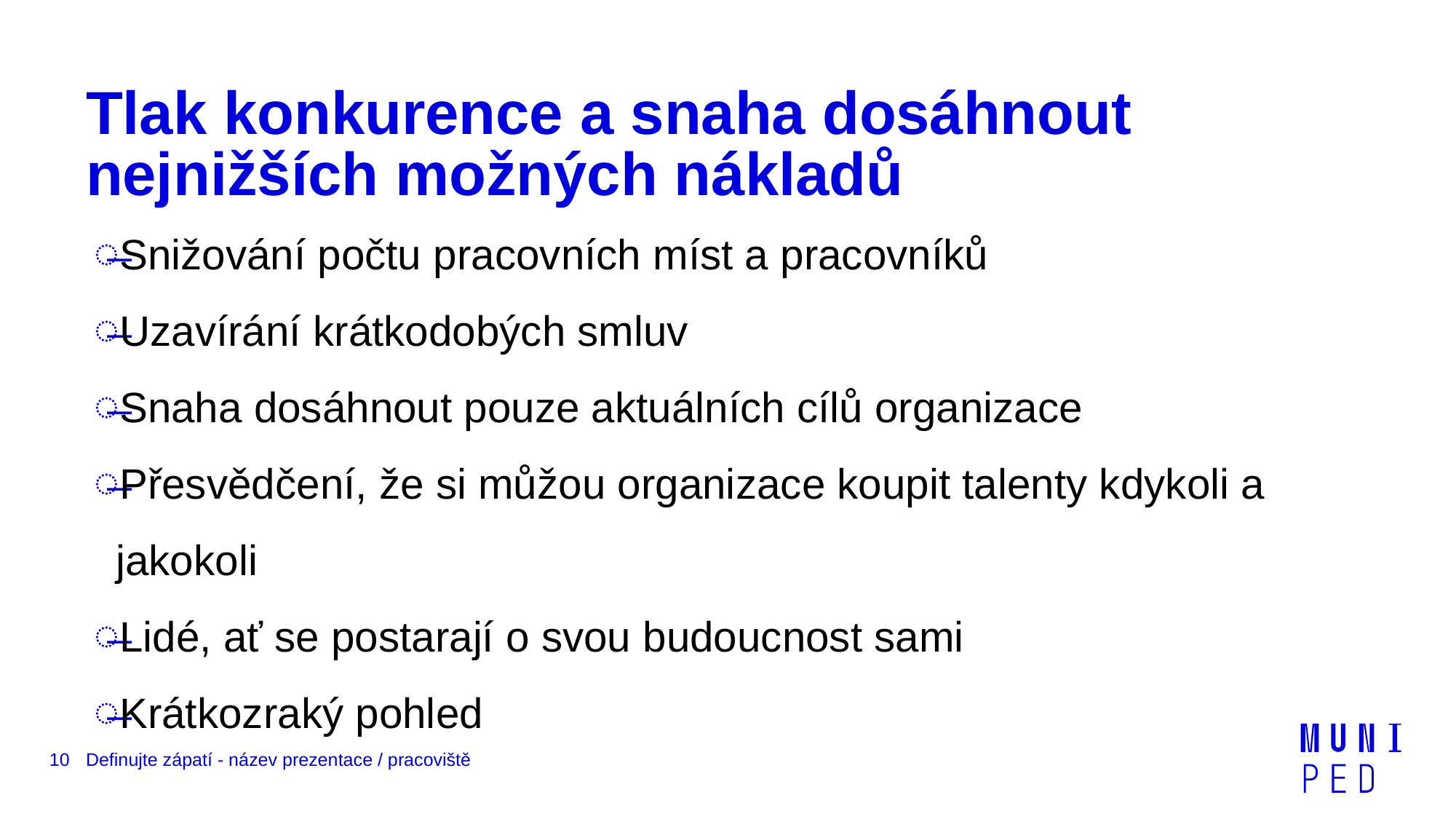

# Tlak konkurence a snaha dosáhnout nejnižších možných nákladů
Snižování počtu pracovních míst a pracovníků
Uzavírání krátkodobých smluv
Snaha dosáhnout pouze aktuálních cílů organizace
Přesvědčení, že si můžou organizace koupit talenty kdykoli a jakokoli
Lidé, ať se postarají o svou budoucnost sami
Krátkozraký pohled

10
Definujte zápatí - název prezentace / pracoviště